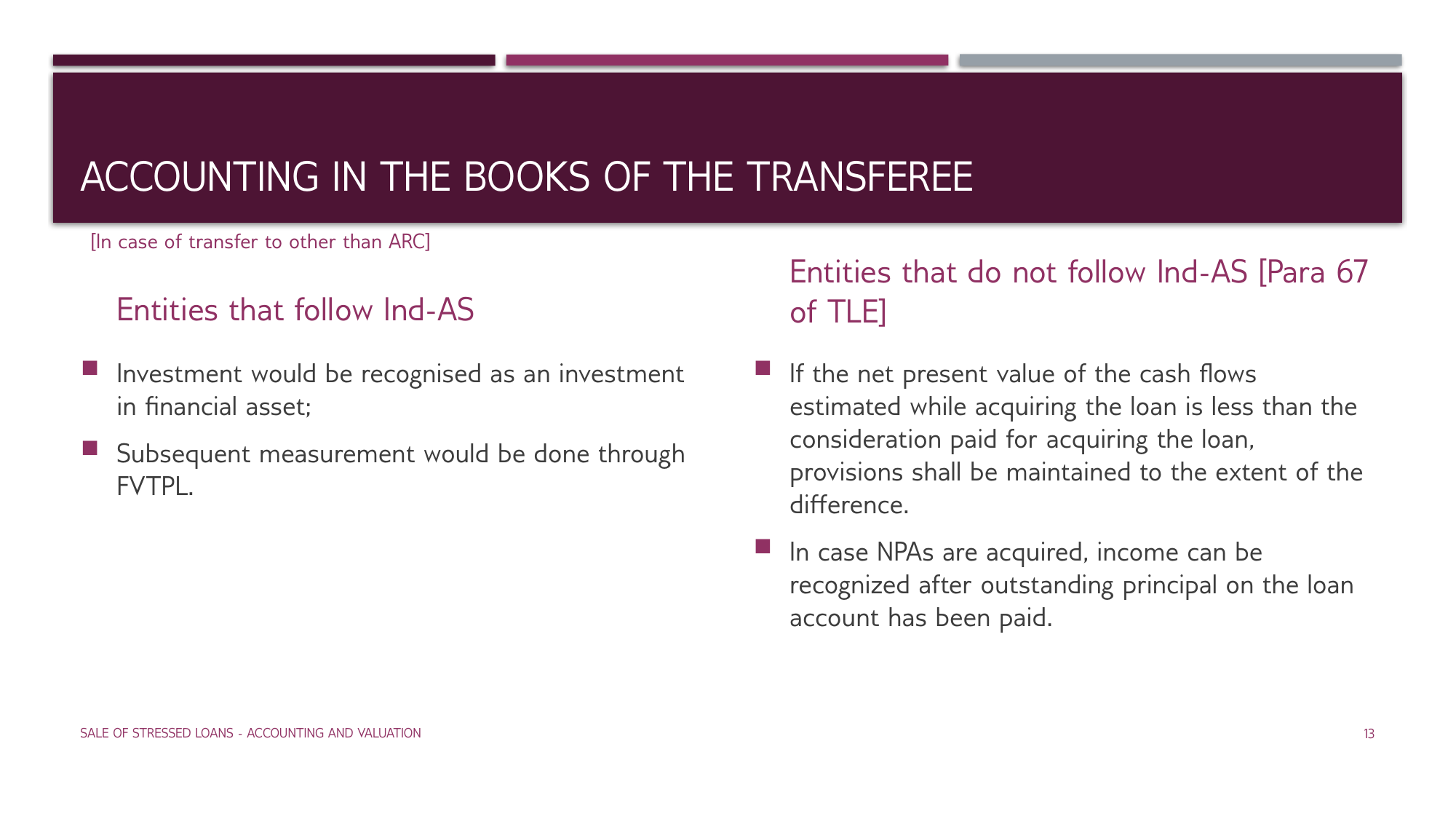

# Accounting in the books of the transferee
[In case of transfer to other than ARC]
Entities that follow Ind-AS
Entities that do not follow Ind-AS [Para 67 of TLE]
Investment would be recognised as an investment in financial asset;
Subsequent measurement would be done through FVTPL.

If the net present value of the cash flows estimated while acquiring the loan is less than the consideration paid for acquiring the loan, provisions shall be maintained to the extent of the difference.
In case NPAs are acquired, income can be recognized after outstanding principal on the loan account has been paid.
Sale of stressed loans - Accounting and Valuation
13